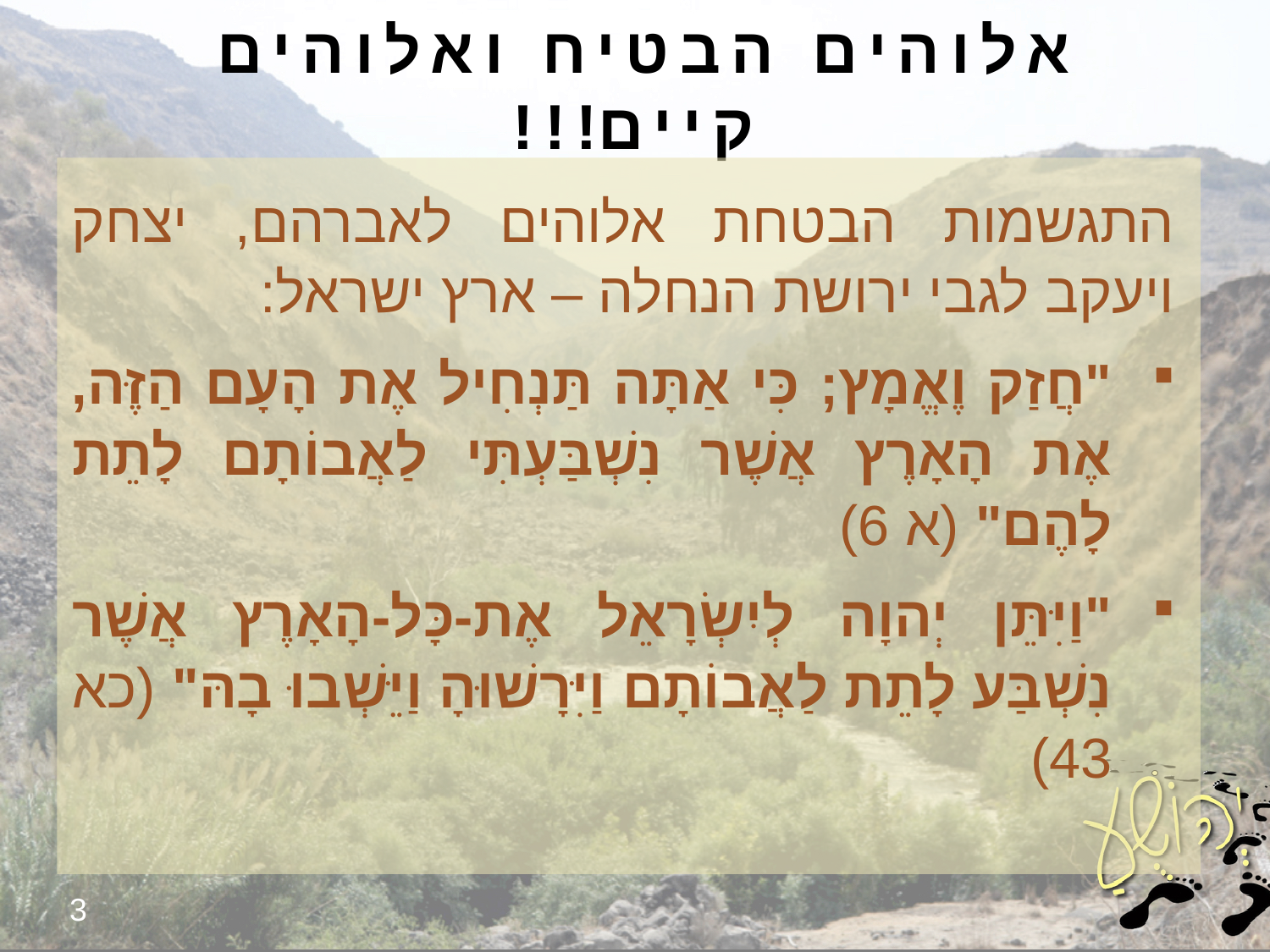

# אלוהים הבטיח ואלוהים קיים!!!
התגשמות הבטחת אלוהים לאברהם, יצחק ויעקב לגבי ירושת הנחלה – ארץ ישראל:
"חֲזַק וֶאֱמָץ; כִּי אַתָּה תַּנְחִיל אֶת הָעָם הַזֶּה, אֶת הָאָרֶץ אֲשֶׁר נִשְׁבַּעְתִּי לַאֲבוֹתָם לָתֵת לָהֶם" (א 6)
"וַיִּתֵּן יְהוָה לְיִשְׂרָאֵל אֶת-כָּל-הָאָרֶץ אֲשֶׁר נִשְׁבַּע לָתֵת לַאֲבוֹתָם וַיִּרָשׁוּהָ וַיֵּשְׁבוּ בָהּ" (כא 43)
3